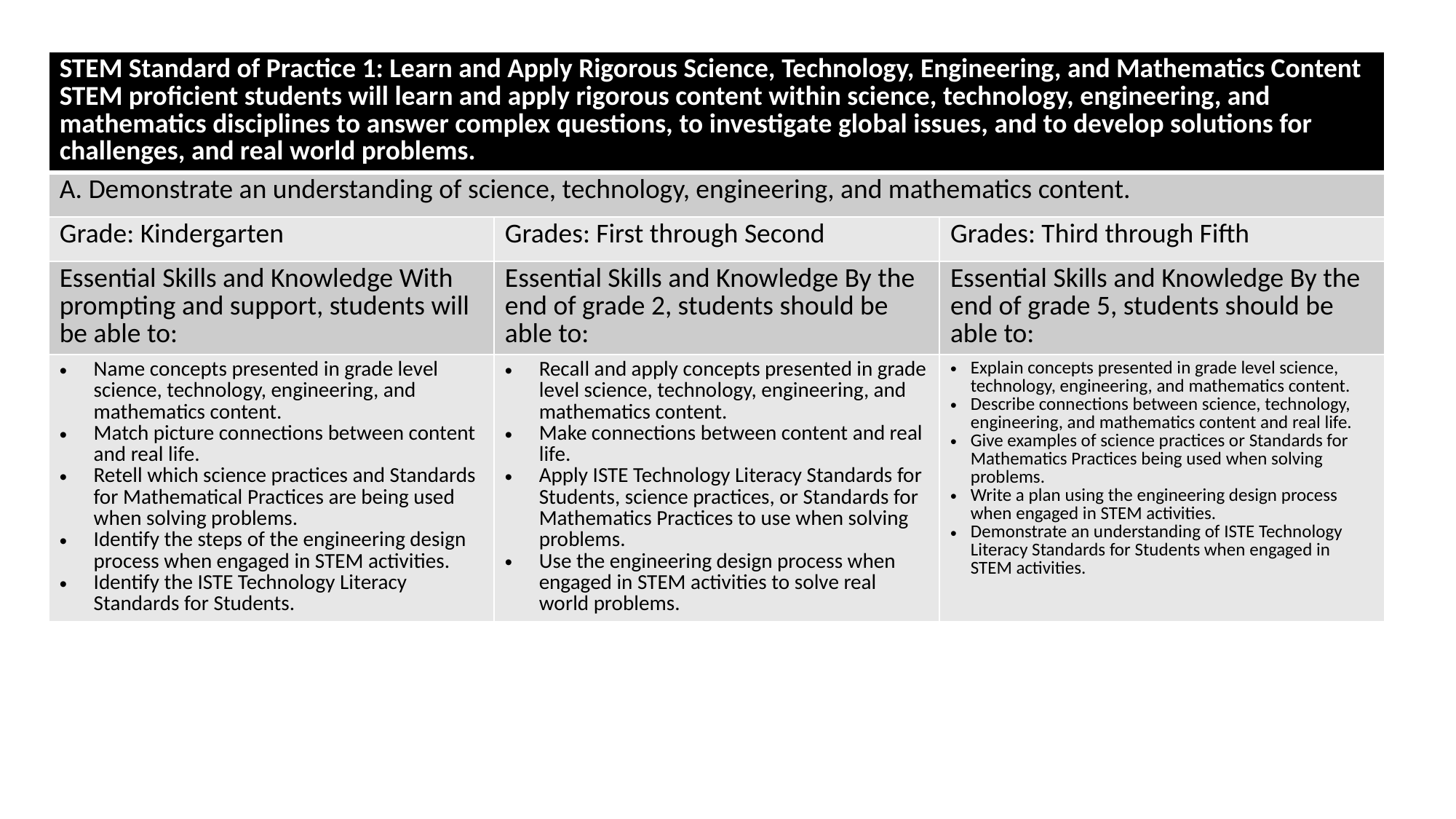

| STEM Standard of Practice 1: Learn and Apply Rigorous Science, Technology, Engineering, and Mathematics Content STEM proficient students will learn and apply rigorous content within science, technology, engineering, and mathematics disciplines to answer complex questions, to investigate global issues, and to develop solutions for challenges, and real world problems. |  |  |
| --- | --- | --- |
| A. Demonstrate an understanding of science, technology, engineering, and mathematics content. |  |  |
| Grade: Kindergarten | Grades: First through Second | Grades: Third through Fifth |
| Essential Skills and Knowledge With prompting and support, students will be able to: | Essential Skills and Knowledge By the end of grade 2, students should be able to: | Essential Skills and Knowledge By the end of grade 5, students should be able to: |
| Name concepts presented in grade level science, technology, engineering, and mathematics content. Match picture connections between content and real life. Retell which science practices and Standards for Mathematical Practices are being used when solving problems. Identify the steps of the engineering design process when engaged in STEM activities. Identify the ISTE Technology Literacy Standards for Students. | Recall and apply concepts presented in grade level science, technology, engineering, and mathematics content. Make connections between content and real life. Apply ISTE Technology Literacy Standards for Students, science practices, or Standards for Mathematics Practices to use when solving problems. Use the engineering design process when engaged in STEM activities to solve real world problems. | Explain concepts presented in grade level science, technology, engineering, and mathematics content. Describe connections between science, technology, engineering, and mathematics content and real life. Give examples of science practices or Standards for Mathematics Practices being used when solving problems. Write a plan using the engineering design process when engaged in STEM activities. Demonstrate an understanding of ISTE Technology Literacy Standards for Students when engaged in STEM activities. |